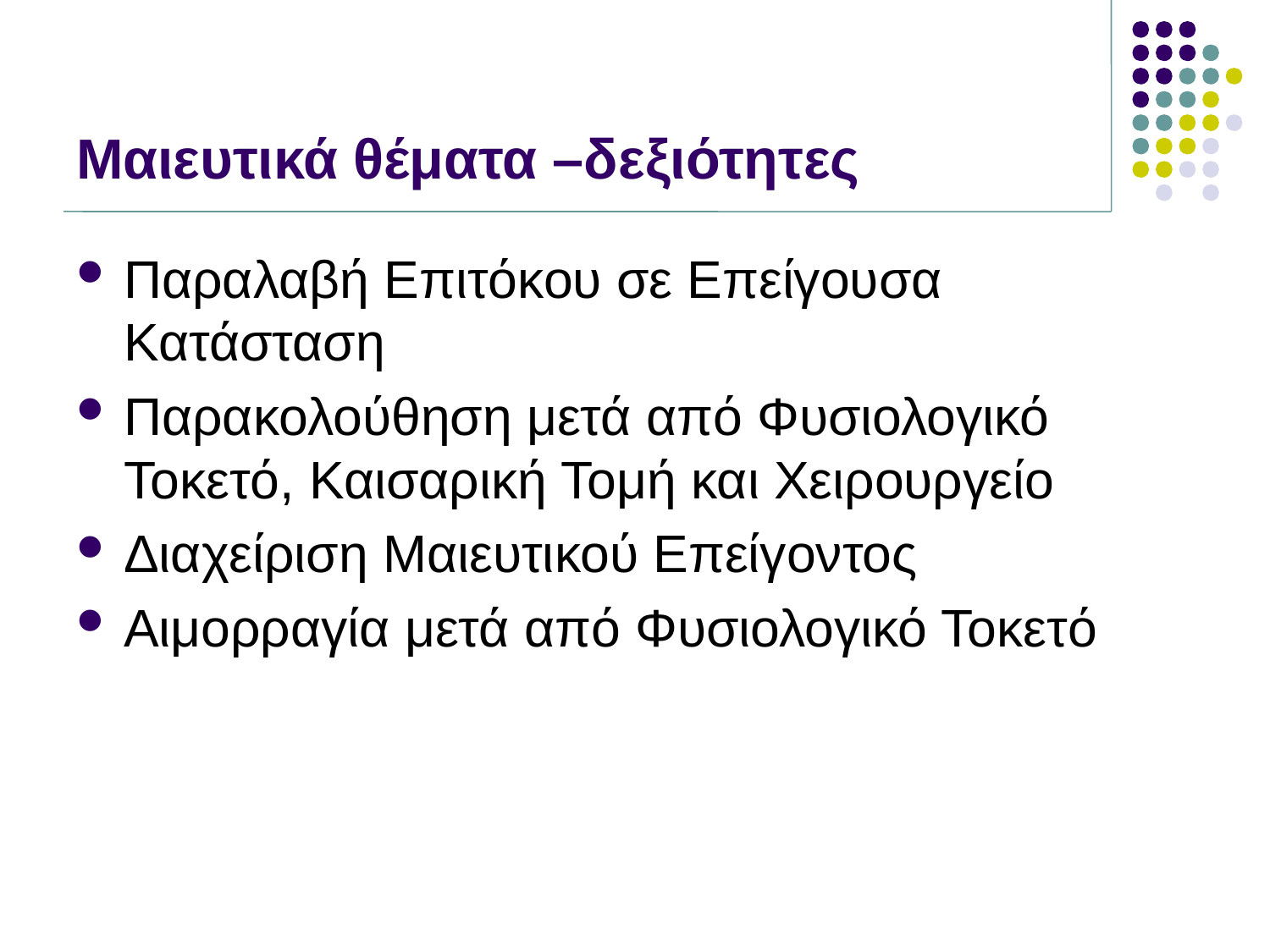

# Μαιευτικά θέματα –δεξιότητες
Παραλαβή Επιτόκου σε Επείγουσα Κατάσταση
Παρακολούθηση μετά από Φυσιολογικό Τοκετό, Καισαρική Τομή και Χειρουργείο
Διαχείριση Μαιευτικού Επείγοντος
Αιμορραγία μετά από Φυσιολογικό Τοκετό